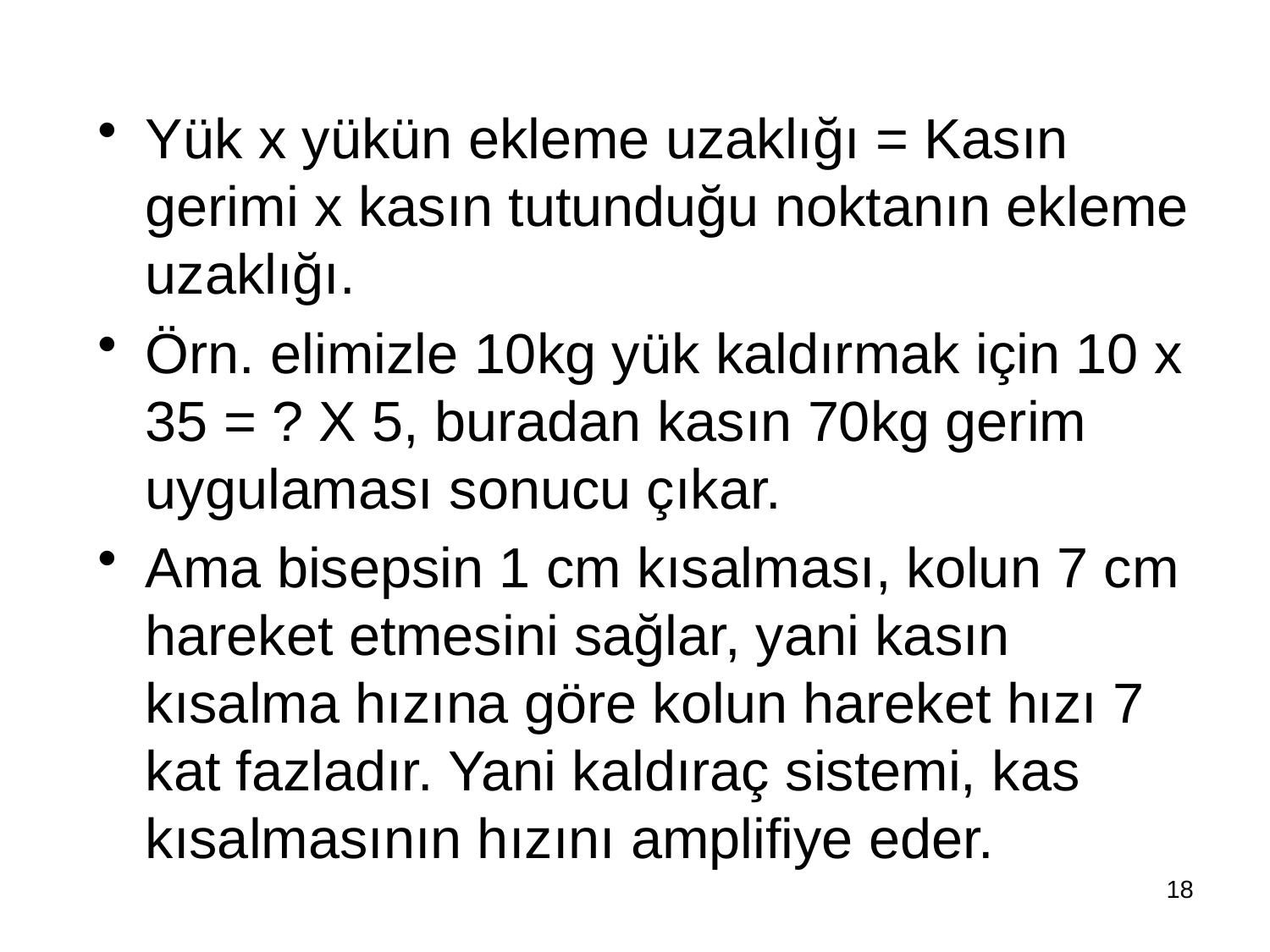

Yük x yükün ekleme uzaklığı = Kasın gerimi x kasın tutunduğu noktanın ekleme uzaklığı.
Örn. elimizle 10kg yük kaldırmak için 10 x 35 = ? X 5, buradan kasın 70kg gerim uygulaması sonucu çıkar.
Ama bisepsin 1 cm kısalması, kolun 7 cm hareket etmesini sağlar, yani kasın kısalma hızına göre kolun hareket hızı 7 kat fazladır. Yani kaldıraç sistemi, kas kısalmasının hızını amplifiye eder.

18